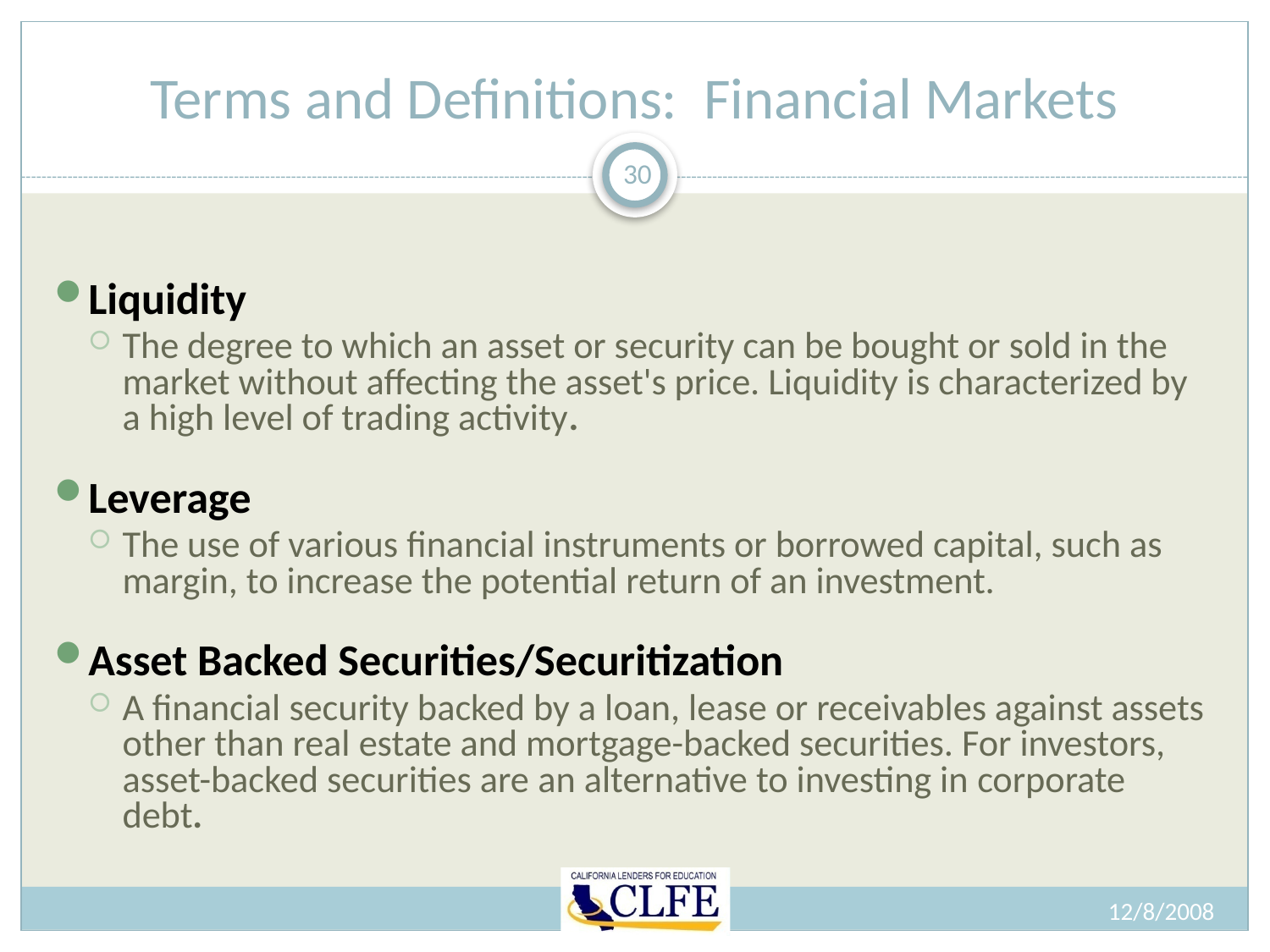

# Terms and Definitions:  Financial Markets
30

Liquidity
The degree to which an asset or security can be bought or sold in the market without affecting the asset's price. Liquidity is characterized by a high level of trading activity.

Leverage
The use of various financial instruments or borrowed capital, such as margin, to increase the potential return of an investment.

Asset Backed Securities/Securitization
A financial security backed by a loan, lease or receivables against assets other than real estate and mortgage-backed securities. For investors, asset-backed securities are an alternative to investing in corporate debt.

12/8/2008